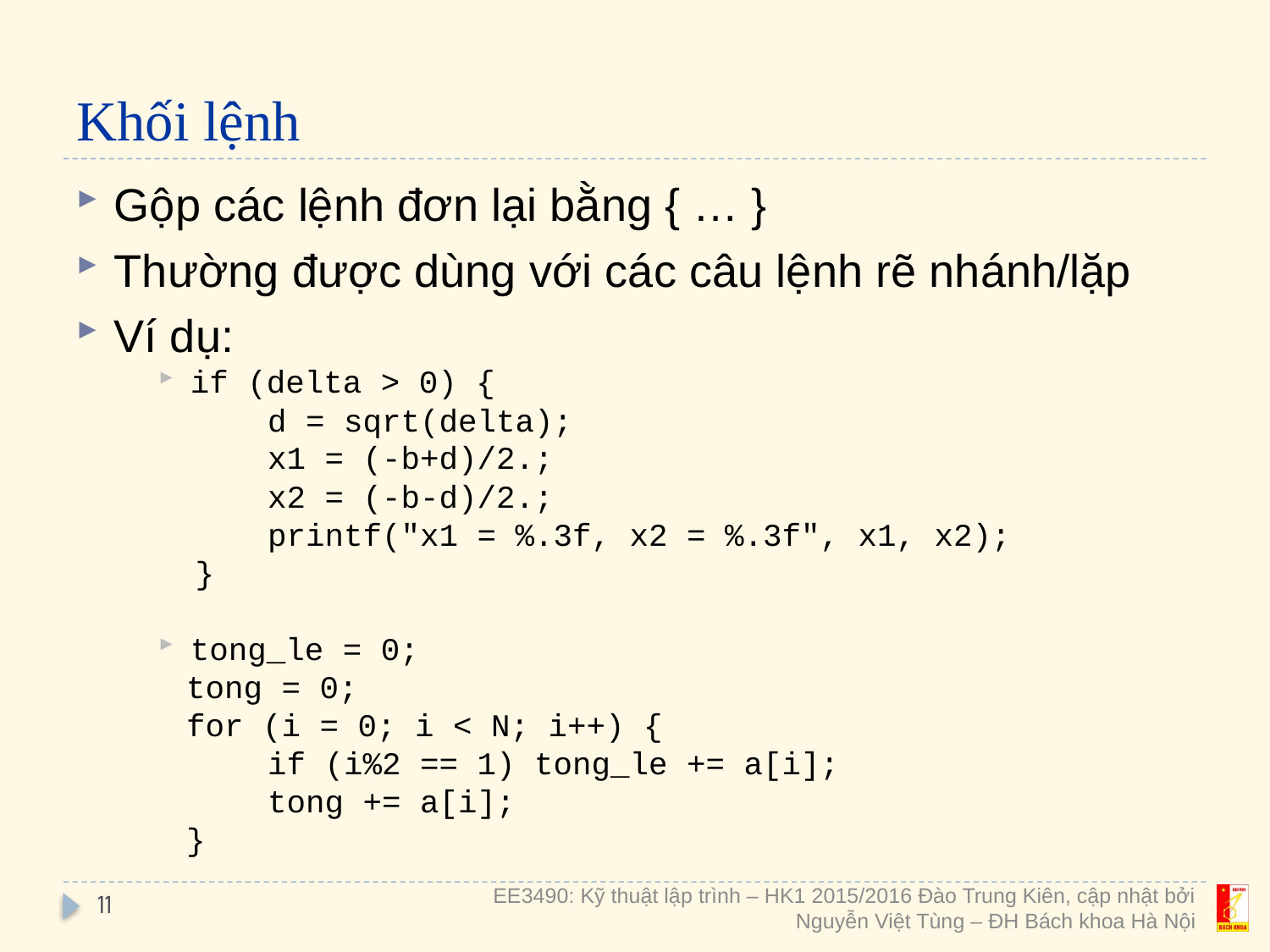

# Khối lệnh
Gộp các lệnh đơn lại bằng { … }
Thường được dùng với các câu lệnh rẽ nhánh/lặp
Ví dụ:
if (delta > 0) {
d = sqrt(delta);
x1 = (-b+d)/2.;
x2 = (-b-d)/2.;
printf("x1 = %.3f, x2 = %.3f", x1, x2);
}

tong_le = 0;
tong = 0;
for (i = 0; i < N; i++) {
if (i%2 == 1) tong_le += a[i];
tong += a[i];
}
11
EE3490: Kỹ thuật lập trình – HK1 2015/2016 Đào Trung Kiên, cập nhật bởi Nguyễn Việt Tùng – ĐH Bách khoa Hà Nội